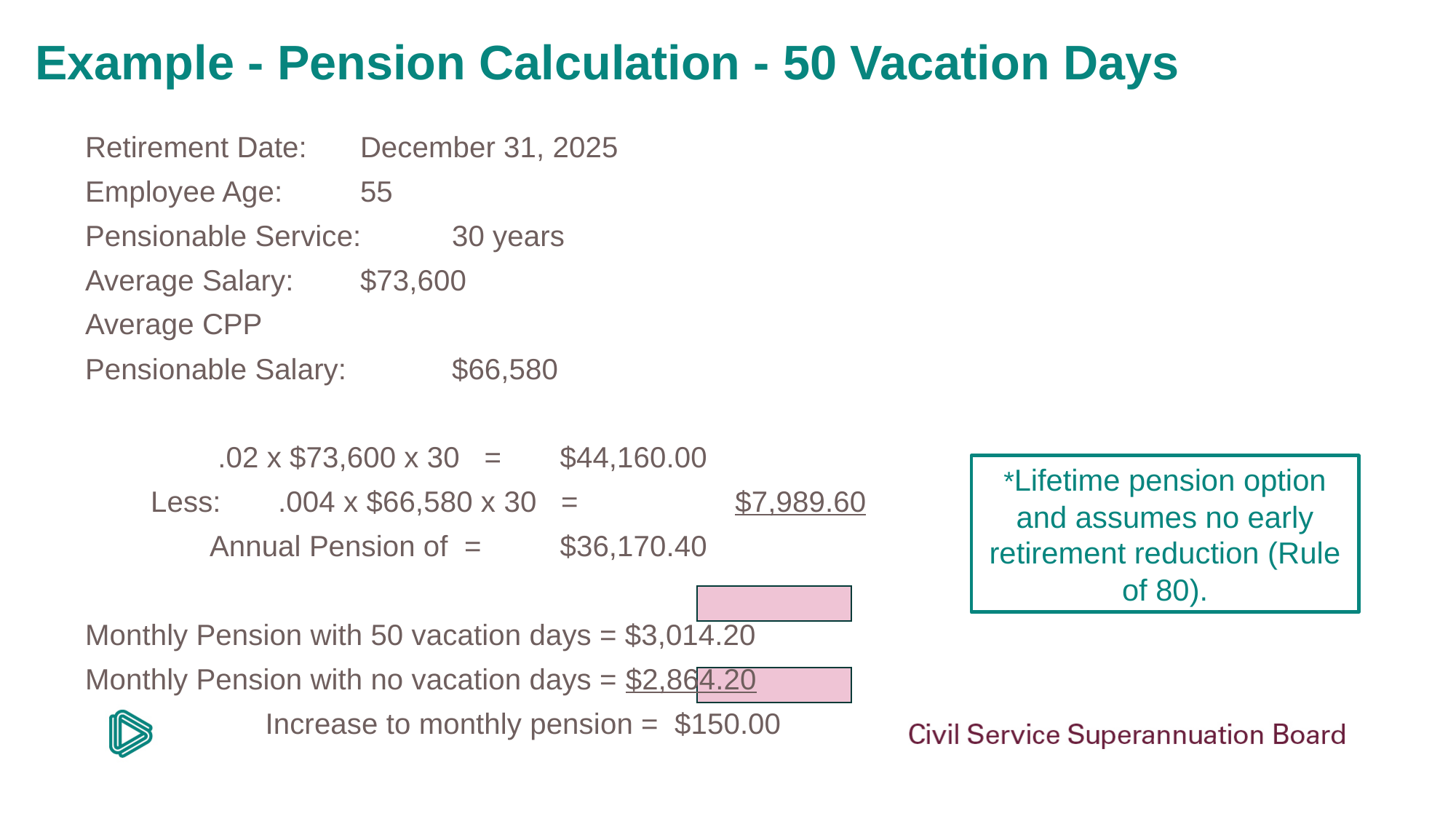

# Example - Pension Calculation - 50 Vacation Days
Retirement Date:	December 31, 2025
Employee Age:	55
Pensionable Service:	30 years
Average Salary:	$73,600
Average CPP
Pensionable Salary:     	$66,580

	     .02 x $73,600 x 30   = 	  $44,160.00
        Less:       .004 x $66,580 x 30   = 	   	 $7,989.60
	    Annual Pension of  =	  $36,170.40

Monthly Pension with 50 vacation days = $3,014.20
Monthly Pension with no vacation days = $2,864.20
                      Increase to monthly pension =  $150.00

*Lifetime pension option and assumes no early retirement reduction (Rule of 80).